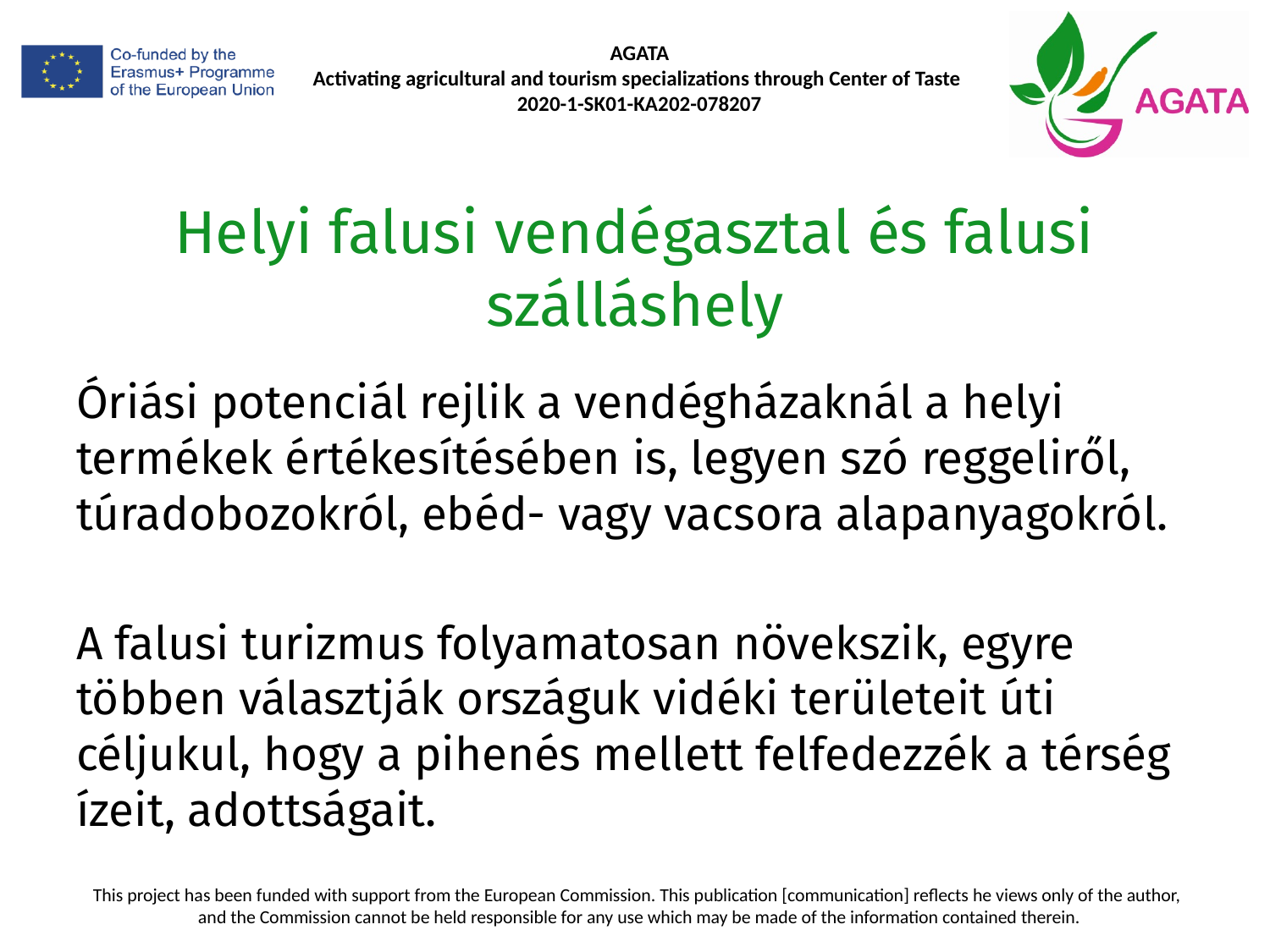

# Helyi falusi vendégasztal és falusi szálláshely
Óriási potenciál rejlik a vendégházaknál a helyi termékek értékesítésében is, legyen szó reggeliről, túradobozokról, ebéd- vagy vacsora alapanyagokról.

A falusi turizmus folyamatosan növekszik, egyre többen választják országuk vidéki területeit úti céljukul, hogy a pihenés mellett felfedezzék a térség ízeit, adottságait.